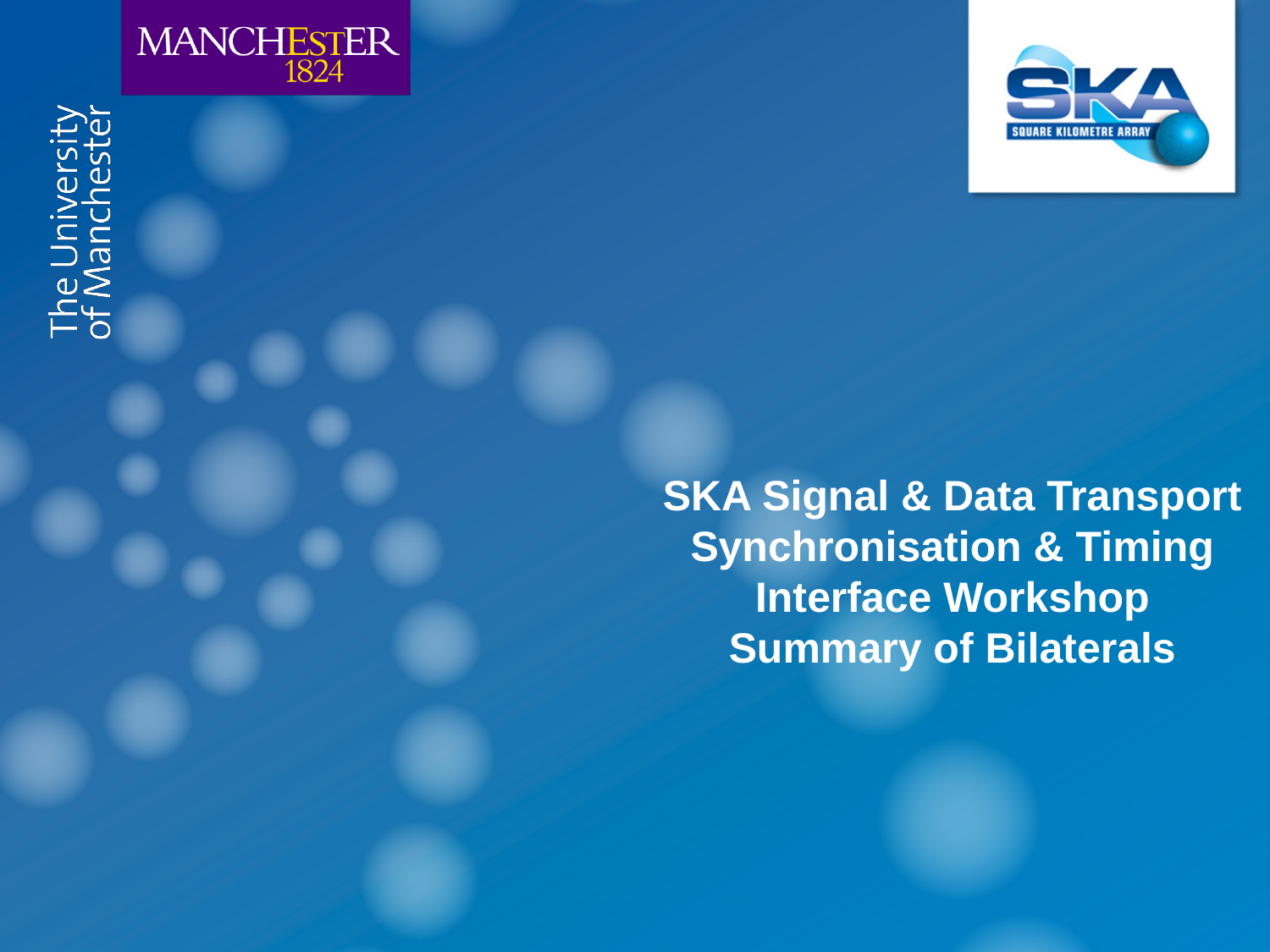

# SKA Signal & Data Transport Synchronisation & Timing Interface Workshop Summary of Bilaterals